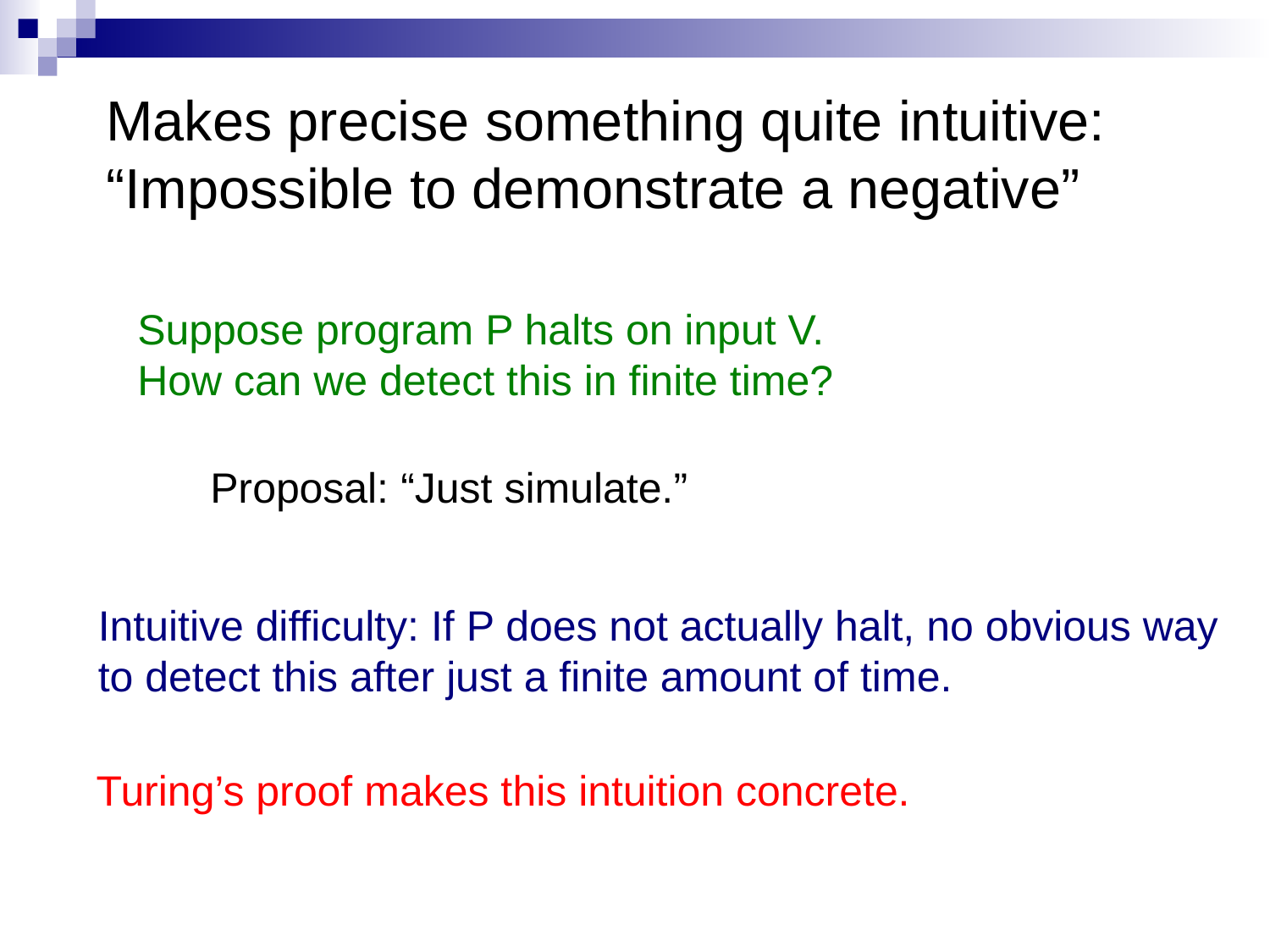

Makes precise something quite intuitive:
“Impossible to demonstrate a negative”
Suppose program P halts on input V.
How can we detect this in finite time?
Proposal: “Just simulate.”
Intuitive difficulty: If P does not actually halt, no obvious way
to detect this after just a finite amount of time.

Turing’s proof makes this intuition concrete.